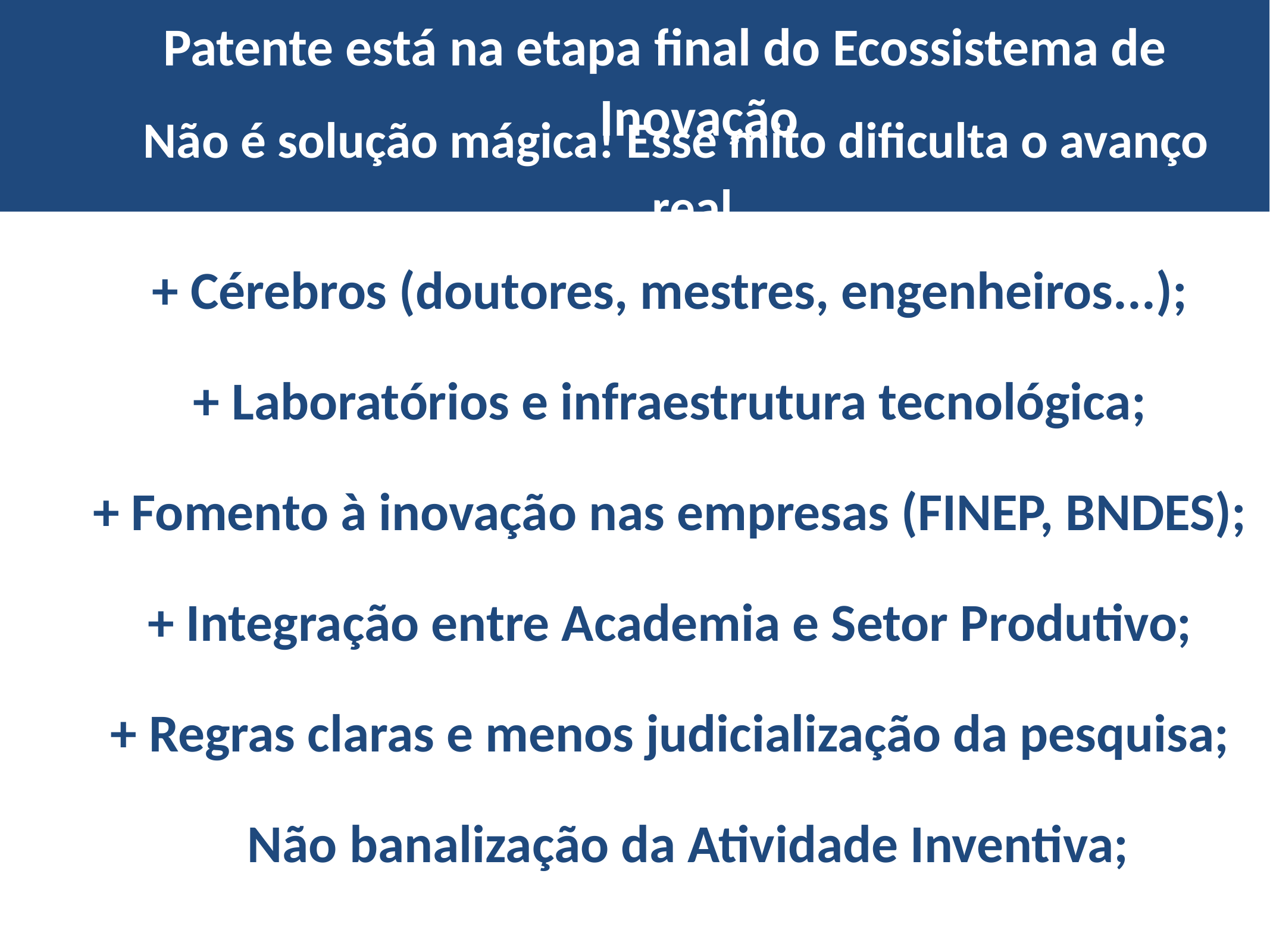

Patente está na etapa final do Ecossistema de Inovação
  Não é solução mágica! Esse mito dificulta o avanço real.
+ Cérebros (doutores, mestres, engenheiros...);
+ Laboratórios e infraestrutura tecnológica;
+ Fomento à inovação nas empresas (FINEP, BNDES);
+ Integração entre Academia e Setor Produtivo;
+ Regras claras e menos judicialização da pesquisa;
   Não banalização da Atividade Inventiva;

12